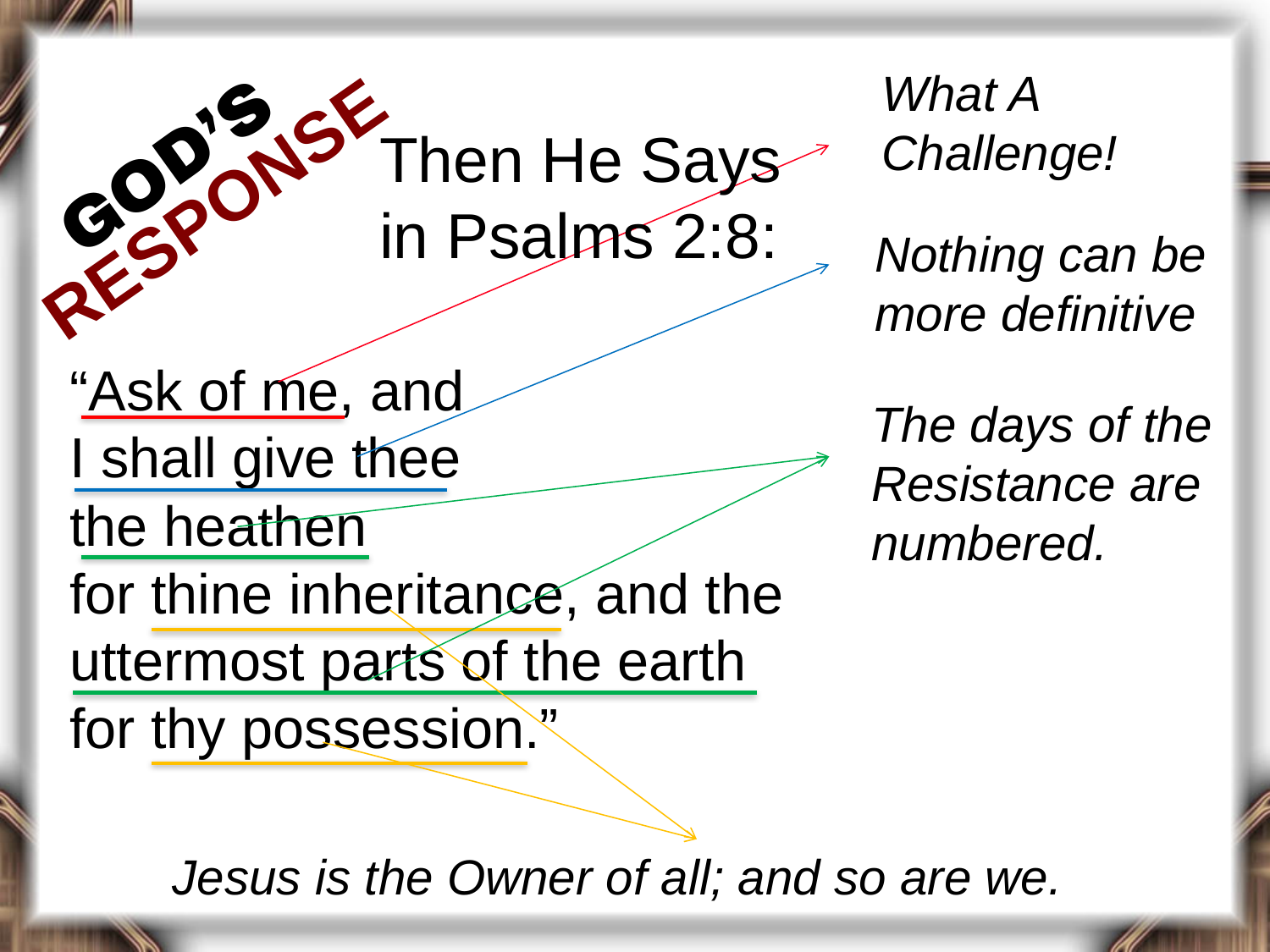

What A
Challenge!
Then He Says in Psalms 2:8:
GOD’S
RESPONSE
Nothing can be more definitive
“Ask of me, and
I shall give thee
the heathen
for thine inheritance, and the uttermost parts of the earth for thy possession.”

The days of the Resistance are numbered.
Jesus is the Owner of all; and so are we.